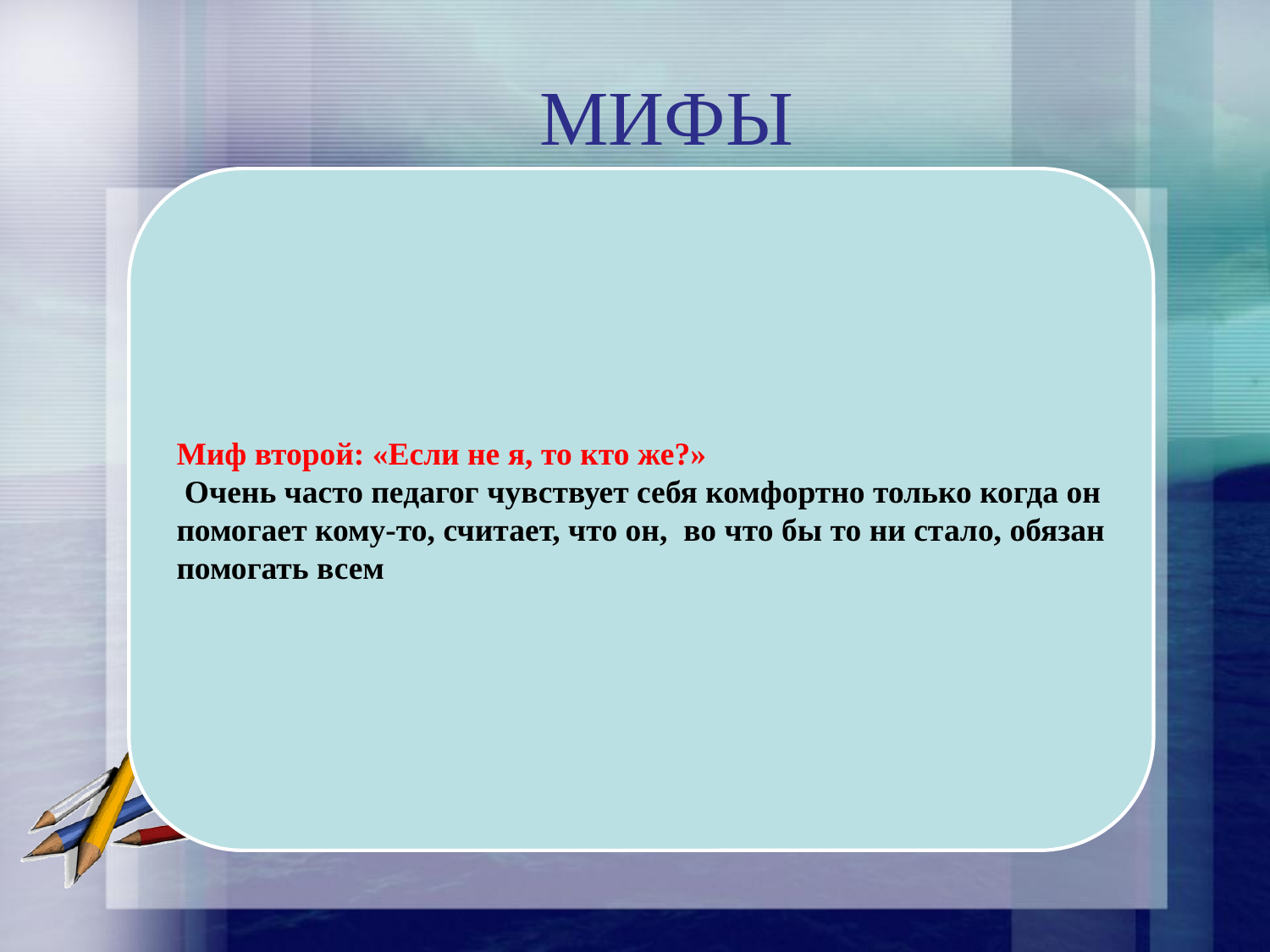

# МИФЫ
Миф второй: «Если не я, то кто же?»
 Очень часто педагог чувствует себя комфортно только когда он помогает кому-то, считает, что он,  во что бы то ни стало, обязан помогать всем